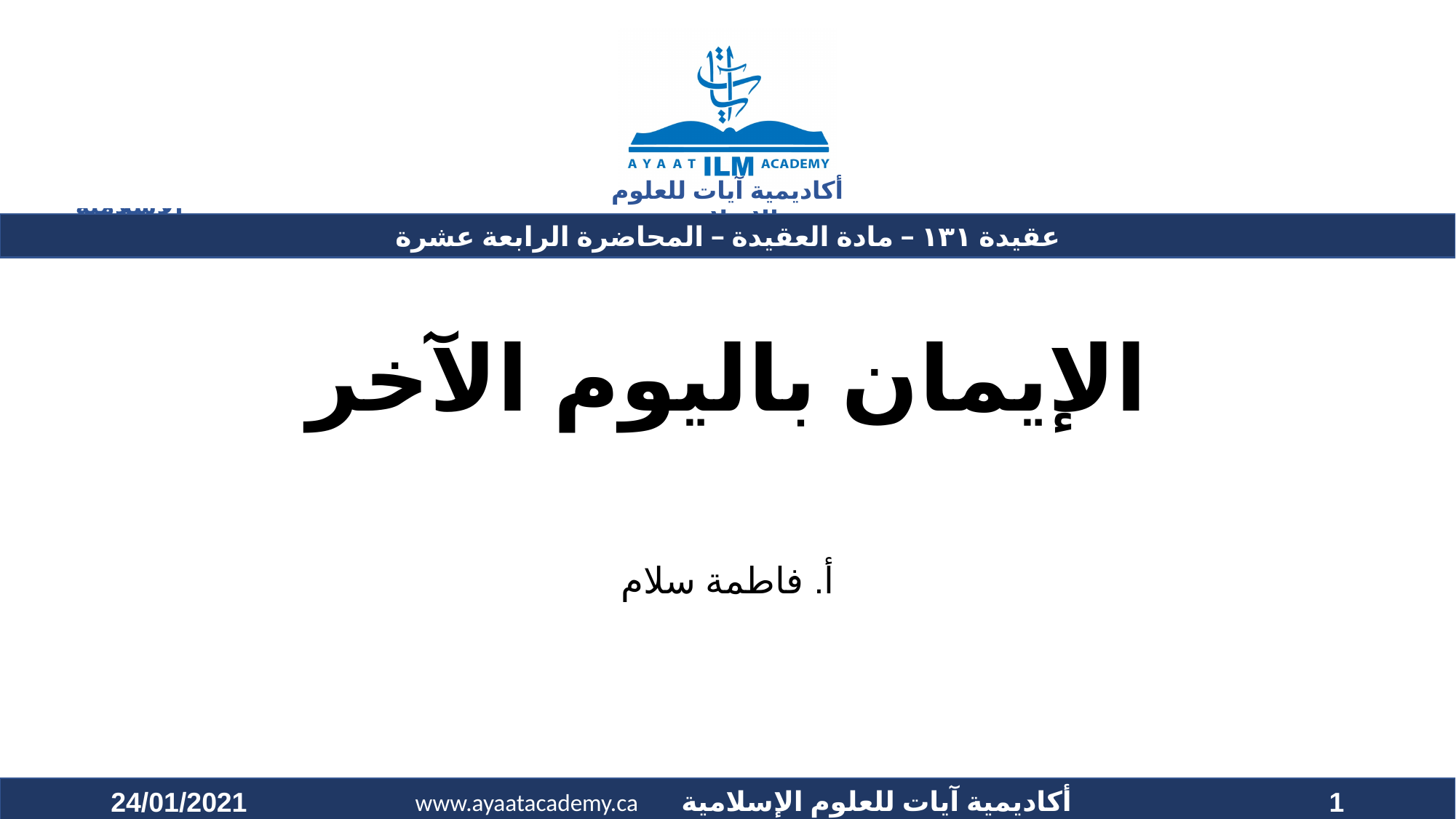

# الإيمان باليوم الآخر
أ. فاطمة سلام
24/01/2021
1